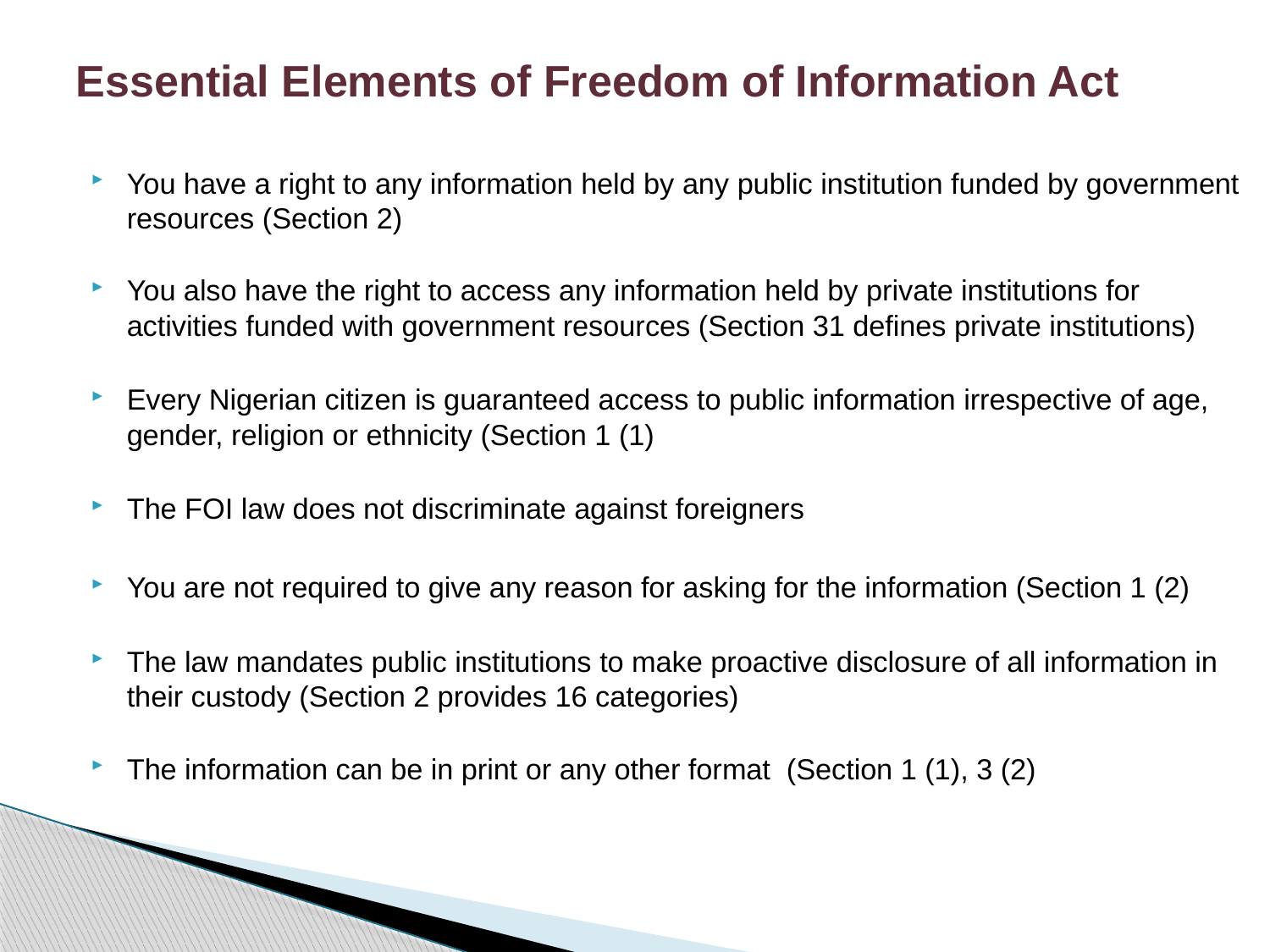

# Essential Elements of Freedom of Information Act
You have a right to any information held by any public institution funded by government resources (Section 2)

You also have the right to access any information held by private institutions for activities funded with government resources (Section 31 defines private institutions)

Every Nigerian citizen is guaranteed access to public information irrespective of age, gender, religion or ethnicity (Section 1 (1)

The FOI law does not discriminate against foreigners

You are not required to give any reason for asking for the information (Section 1 (2)

The law mandates public institutions to make proactive disclosure of all information in their custody (Section 2 provides 16 categories)

The information can be in print or any other format  (Section 1 (1), 3 (2)